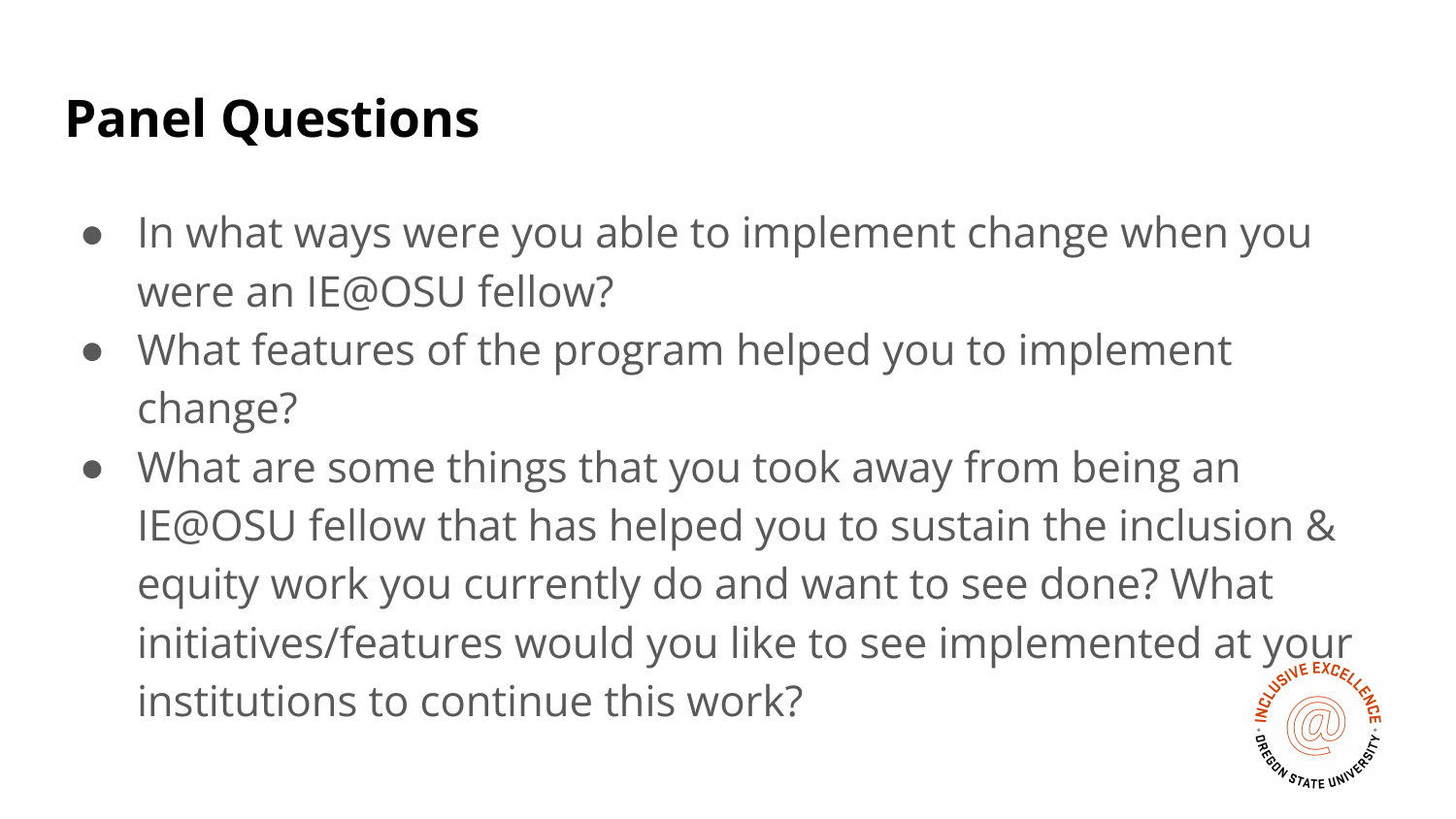

# Panel Questions
In what ways were you able to implement change when you were an IE@OSU fellow?
What features of the program helped you to implement change?
What are some things that you took away from being an IE@OSU fellow that has helped you to sustain the inclusion & equity work you currently do and want to see done? What initiatives/features would you like to see implemented at your institutions to continue this work?